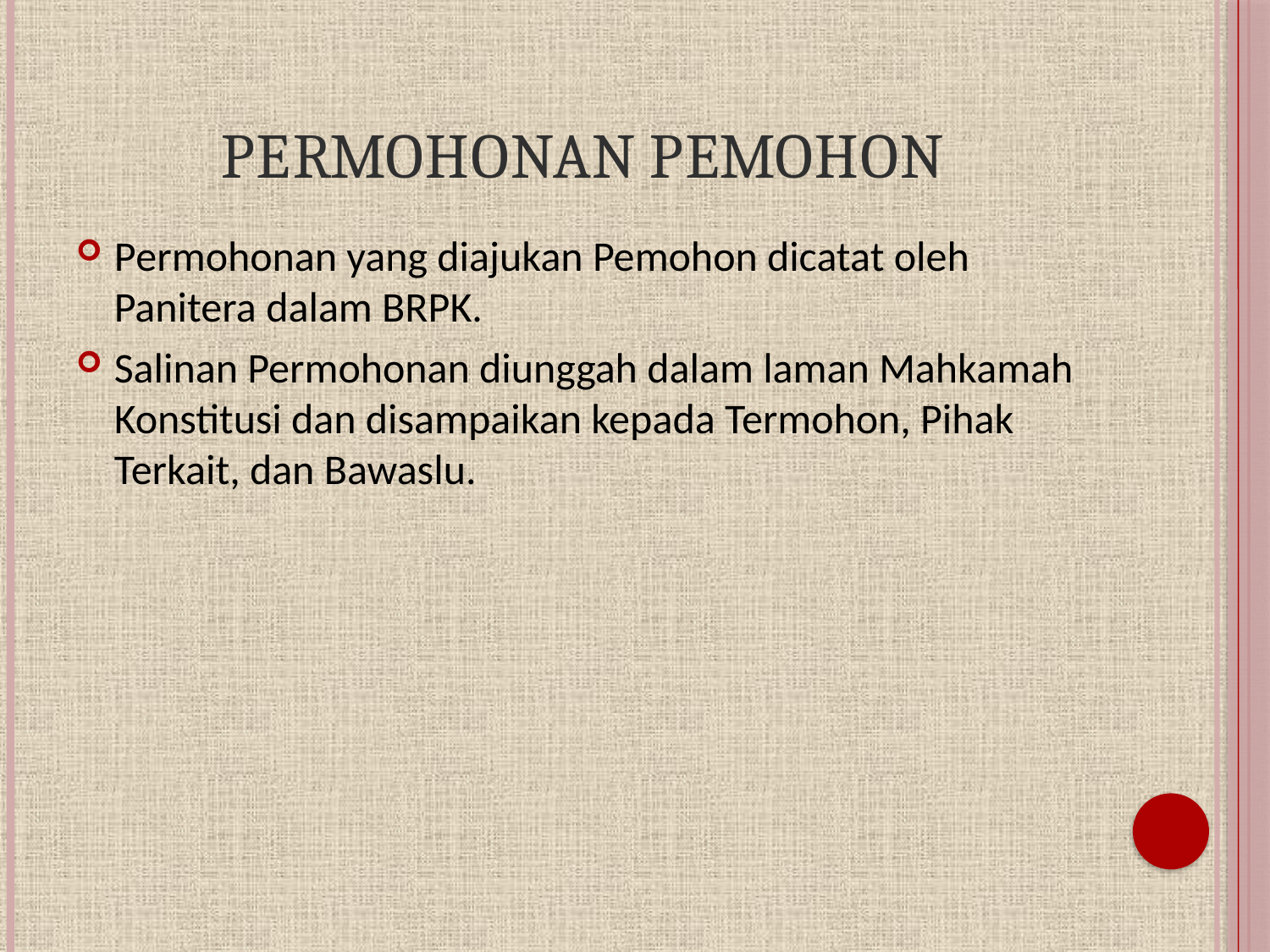

# Permohonan Pemohon
Permohonan yang diajukan Pemohon dicatat oleh Panitera dalam BRPK.
Salinan Permohonan diunggah dalam laman Mahkamah Konstitusi dan disampaikan kepada Termohon, Pihak Terkait, dan Bawaslu.